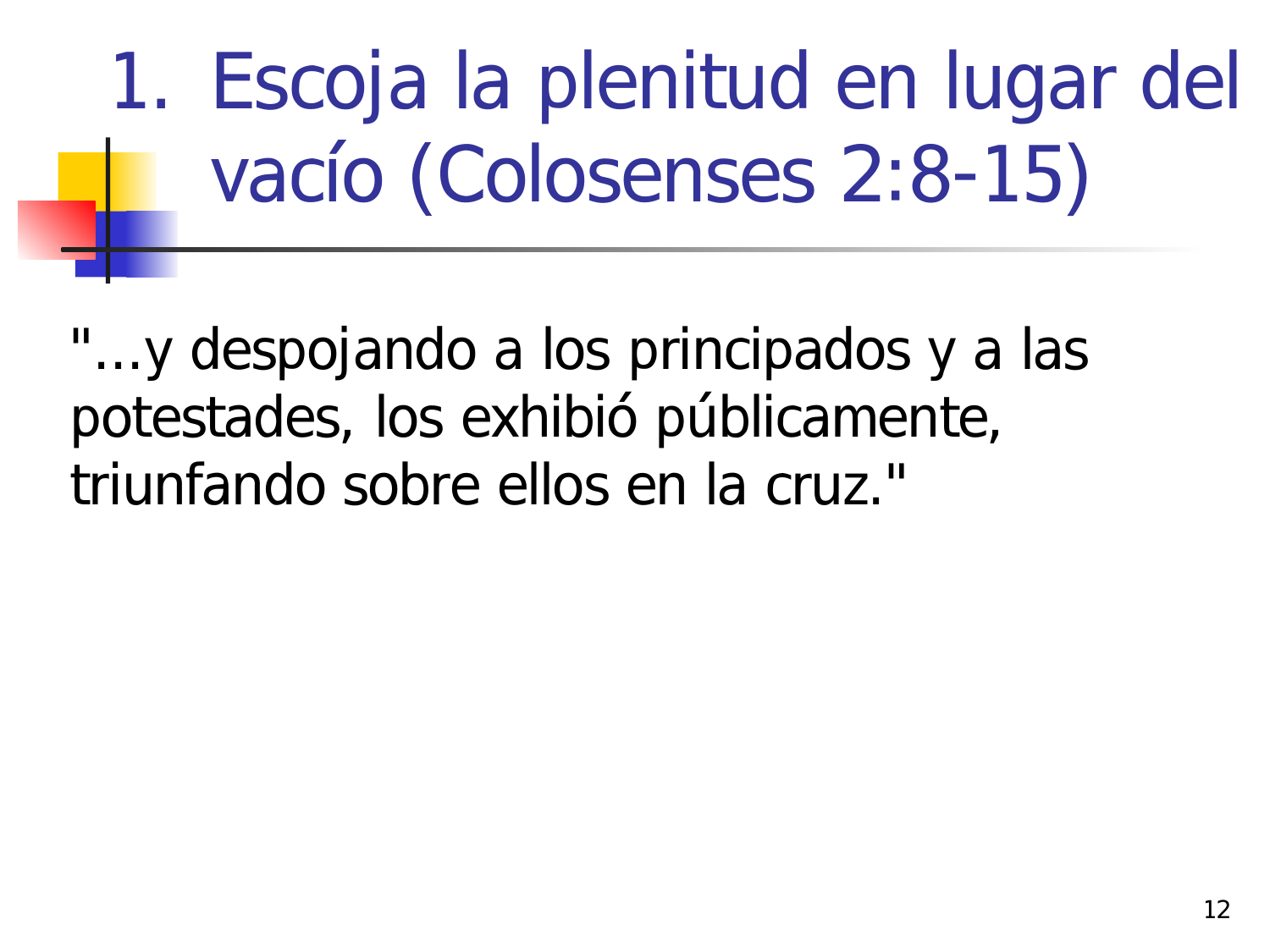

# Escoja la plenitud en lugar del vacío (Colosenses 2:8-15)
	"...y despojando a los principados y a las potestades, los exhibió públicamente, triunfando sobre ellos en la cruz."
12